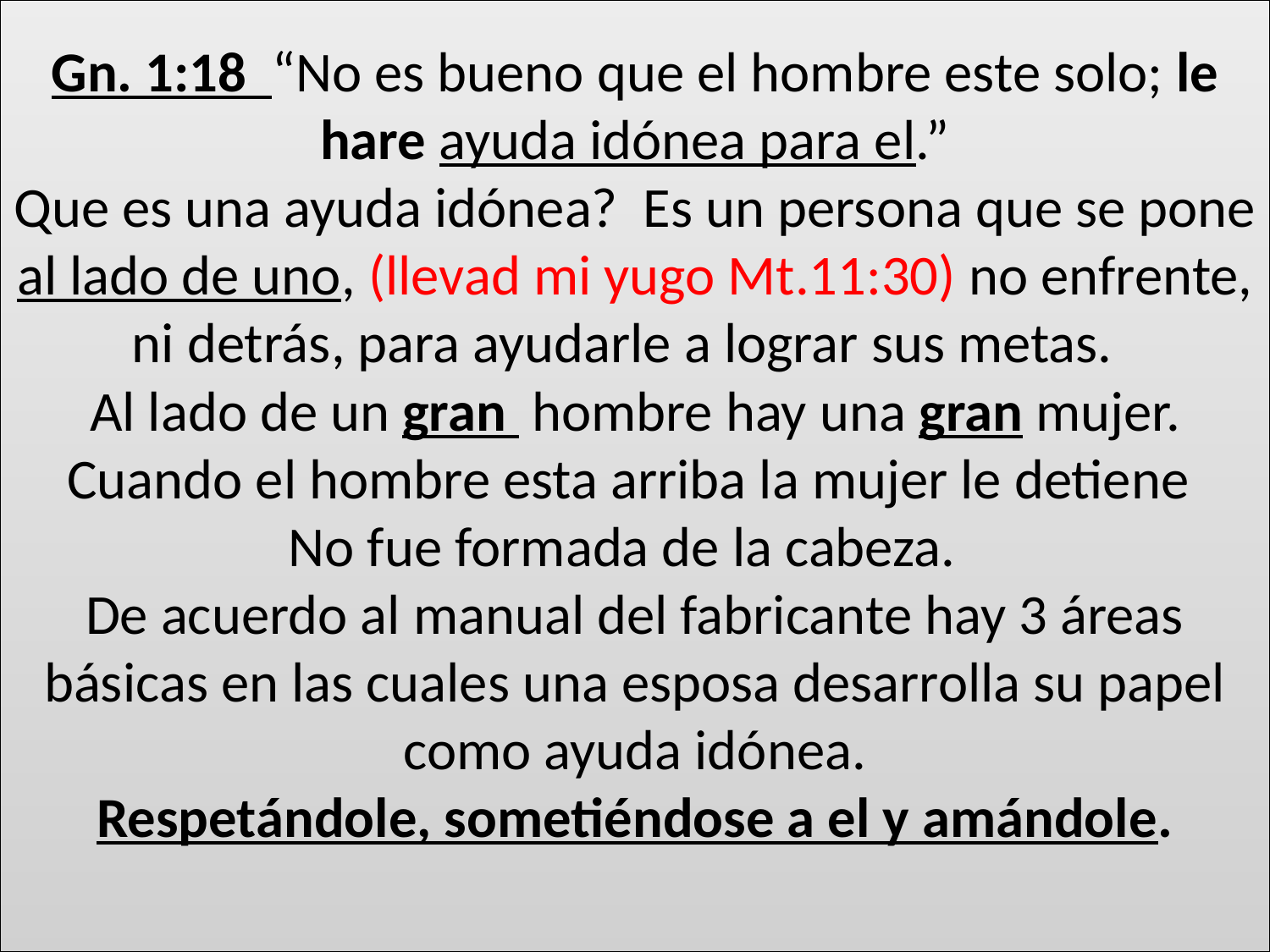

# Gn. 1:18  “No es bueno que el hombre este solo; le hare ayuda idónea para el.” Que es una ayuda idónea?  Es un persona que se pone al lado de uno, (llevad mi yugo Mt.11:30) no enfrente, ni detrás, para ayudarle a lograr sus metas. Al lado de un gran  hombre hay una gran mujer. Cuando el hombre esta arriba la mujer le detiene No fue formada de la cabeza. De acuerdo al manual del fabricante hay 3 áreas básicas en las cuales una esposa desarrolla su papel como ayuda idónea. Respetándole, sometiéndose a el y amándole.